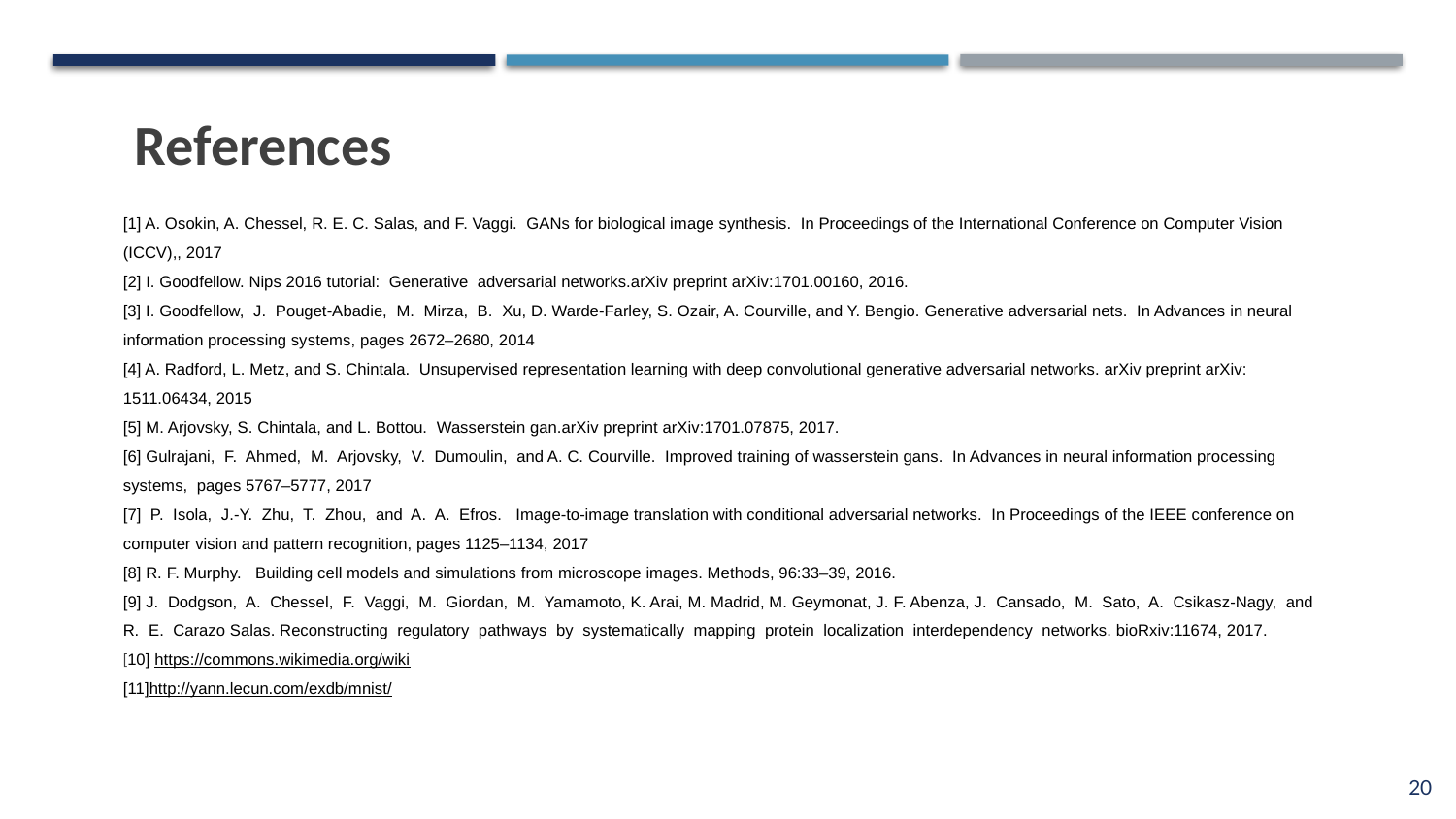

# References

[1] A. Osokin, A. Chessel, R. E. C. Salas, and F. Vaggi.  GANs for biological image synthesis.  In Proceedings of the International Conference on Computer Vision (ICCV),, 2017
[2] I. Goodfellow. Nips 2016 tutorial:  Generative  adversarial networks.arXiv preprint arXiv:1701.00160, 2016.
[3] I. Goodfellow,  J.  Pouget-Abadie,  M.  Mirza,  B.  Xu, D. Warde-Farley, S. Ozair, A. Courville, and Y. Bengio. Generative adversarial nets.  In Advances in neural information processing systems, pages 2672–2680, 2014
[4] A. Radford, L. Metz, and S. Chintala.  Unsupervised representation learning with deep convolutional generative adversarial networks. arXiv preprint arXiv: 1511.06434, 2015
[5] M. Arjovsky, S. Chintala, and L. Bottou.  Wasserstein gan.arXiv preprint arXiv:1701.07875, 2017.
[6] Gulrajani,  F.  Ahmed,  M.  Arjovsky,  V.  Dumoulin,  and A. C. Courville.  Improved training of wasserstein gans.  In Advances in neural information processing systems,  pages 5767–5777, 2017
[7]  P.  Isola,  J.-Y.  Zhu,  T.  Zhou,  and  A.  A.  Efros.   Image-to-image translation with conditional adversarial networks.  In Proceedings of the IEEE conference on computer vision and pattern recognition, pages 1125–1134, 2017
[8] R. F. Murphy.   Building cell models and simulations from microscope images. Methods, 96:33–39, 2016.
[9] J.  Dodgson,  A.  Chessel,  F.  Vaggi,  M.  Giordan,  M.  Yamamoto, K. Arai, M. Madrid, M. Geymonat, J. F. Abenza, J.  Cansado,  M.  Sato,  A.  Csikasz-Nagy,  and  R.  E.  Carazo Salas. Reconstructing  regulatory  pathways  by  systematically  mapping  protein  localization  interdependency  networks. bioRxiv:11674, 2017.
[10] https://commons.wikimedia.org/wiki
[11]http://yann.lecun.com/exdb/mnist/

20